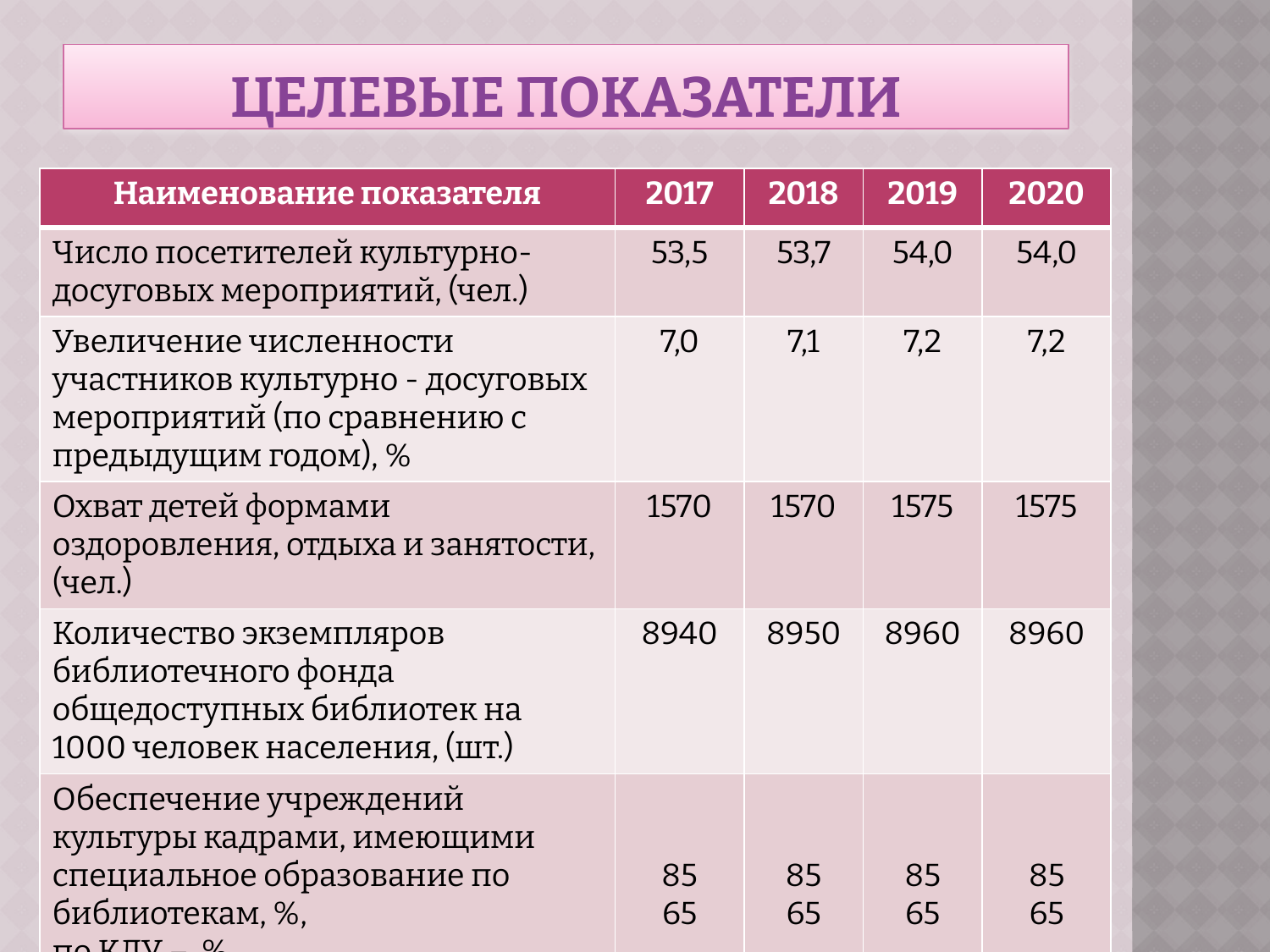

# Целевые показатели
| Наименование показателя | 2017 | 2018 | 2019 | 2020 |
| --- | --- | --- | --- | --- |
| Число посетителей культурно-досуговых мероприятий, (чел.) | 53,5 | 53,7 | 54,0 | 54,0 |
| Увеличение численности участников культурно - досуговых мероприятий (по сравнению с предыдущим годом), % | 7,0 | 7,1 | 7,2 | 7,2 |
| Охват детей формами оздоровления, отдыха и занятости, (чел.) | 1570 | 1570 | 1575 | 1575 |
| Количество экземпляров библиотечного фонда общедоступных библиотек на 1000 человек населения, (шт.) | 8940 | 8950 | 8960 | 8960 |
| Обеспечение учреждений культуры кадрами, имеющими специальное образование по библиотекам, %, по КДУ – %. | 85 65 | 85 65 | 85 65 | 85 65 |